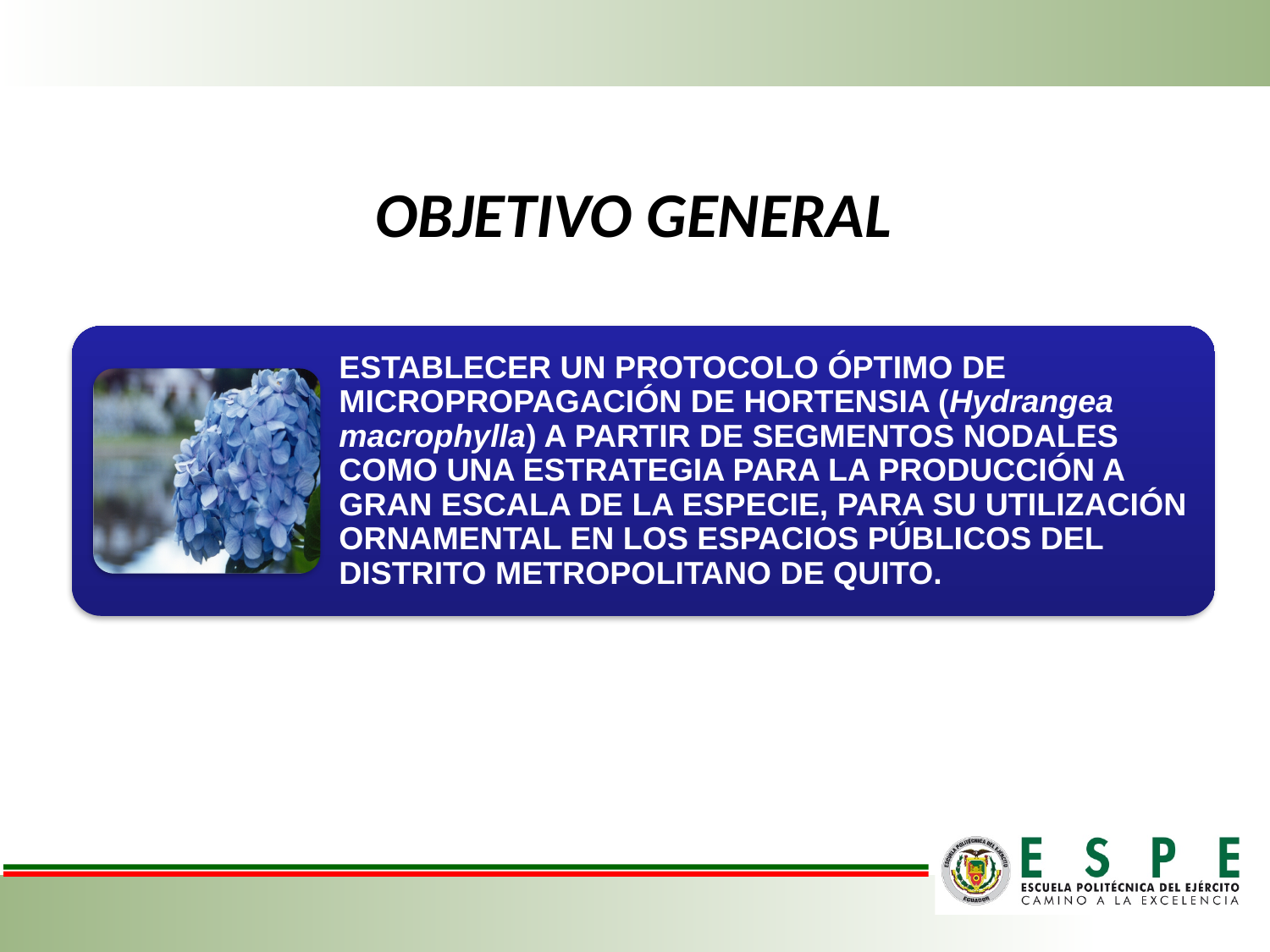

# OBJETIVO GENERAL
ESTABLECER UN PROTOCOLO ÓPTIMO DE MICROPROPAGACIÓN DE HORTENSIA (Hydrangea macrophylla) A PARTIR DE SEGMENTOS NODALES COMO UNA ESTRATEGIA PARA LA PRODUCCIÓN A GRAN ESCALA DE LA ESPECIE, PARA SU UTILIZACIÓN ORNAMENTAL EN LOS ESPACIOS PÚBLICOS DEL DISTRITO METROPOLITANO DE QUITO.